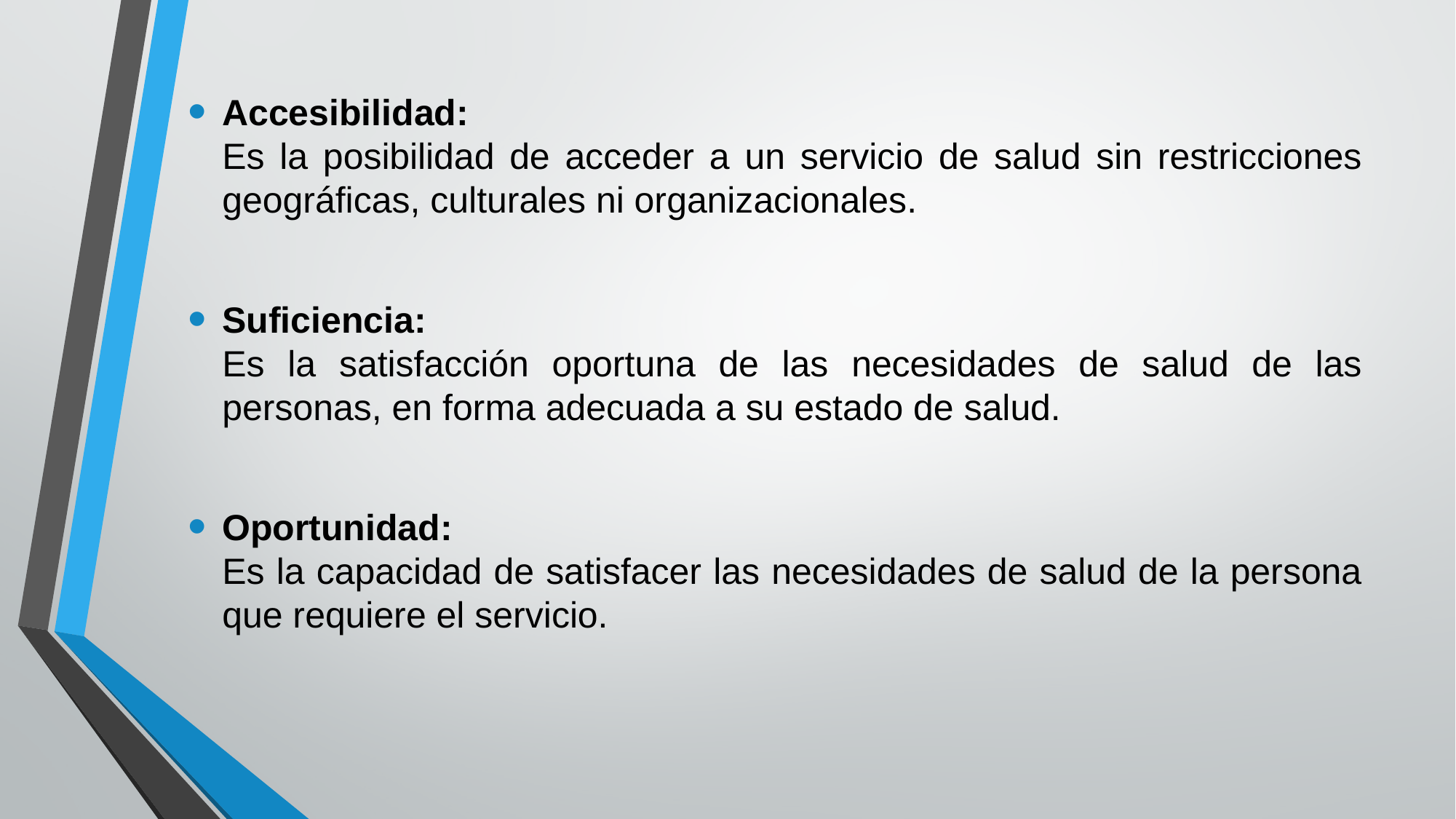

Accesibilidad: 
Es la posibilidad de acceder a un servicio de salud sin restricciones geográficas, culturales ni organizacionales.

Suficiencia: 
Es la satisfacción oportuna de las necesidades de salud de las personas, en forma adecuada a su estado de salud.

Oportunidad: 
Es la capacidad de satisfacer las necesidades de salud de la persona que requiere el servicio.